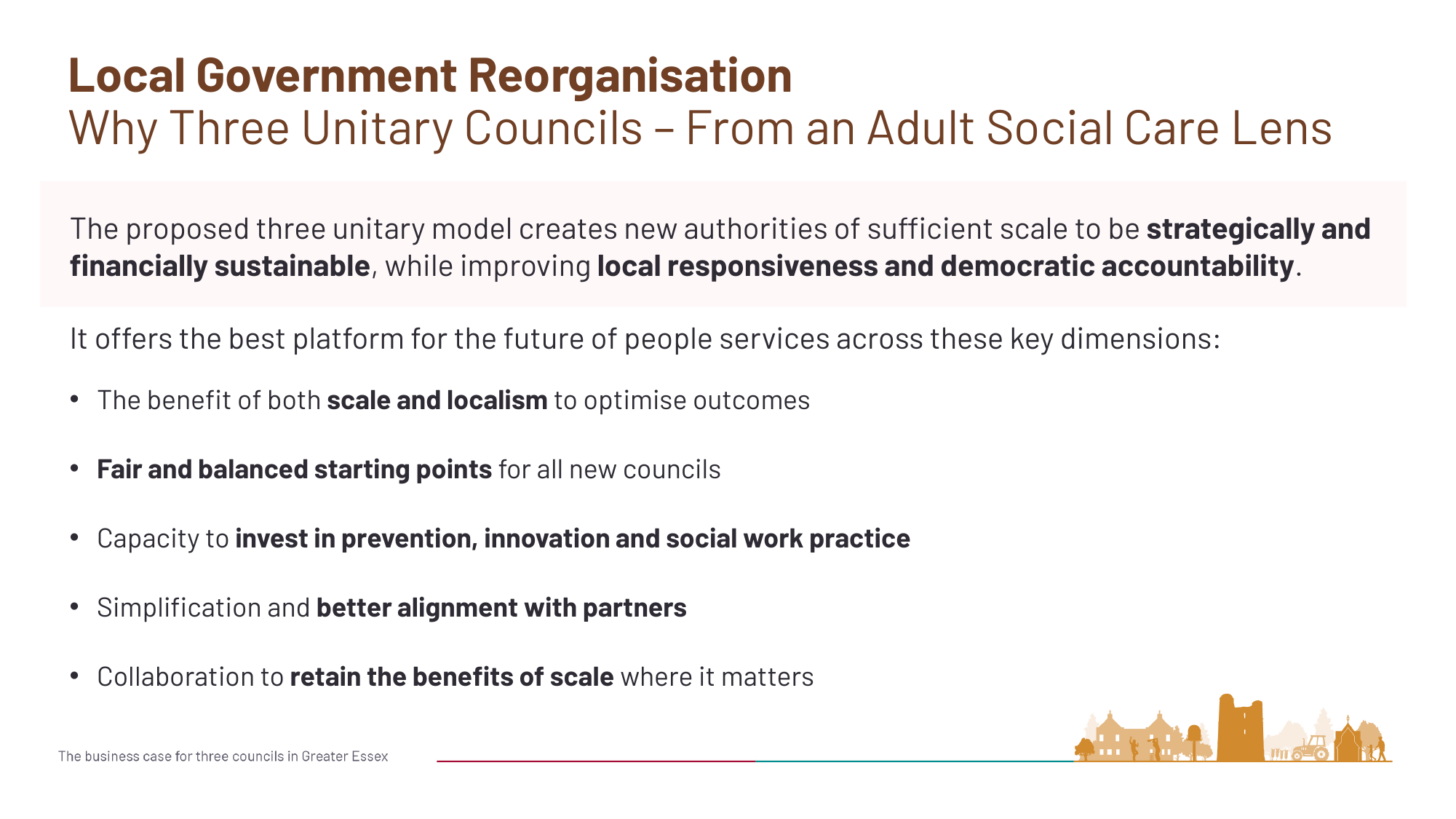

Local Government Reorganisation
Why Three Unitary Councils – From an Adult Social Care Lens

The proposed three unitary model creates new authorities of sufficient scale to be strategically and financially sustainable, while improving local responsiveness and democratic accountability.

It offers the best platform for the future of people services across these key dimensions:

The benefit of both scale and localism to optimise outcomes
Fair and balanced starting points for all new councils
Capacity to invest in prevention, innovation and social work practice
Simplification and better alignment with partners
Collaboration to retain the benefits of scale where it matters